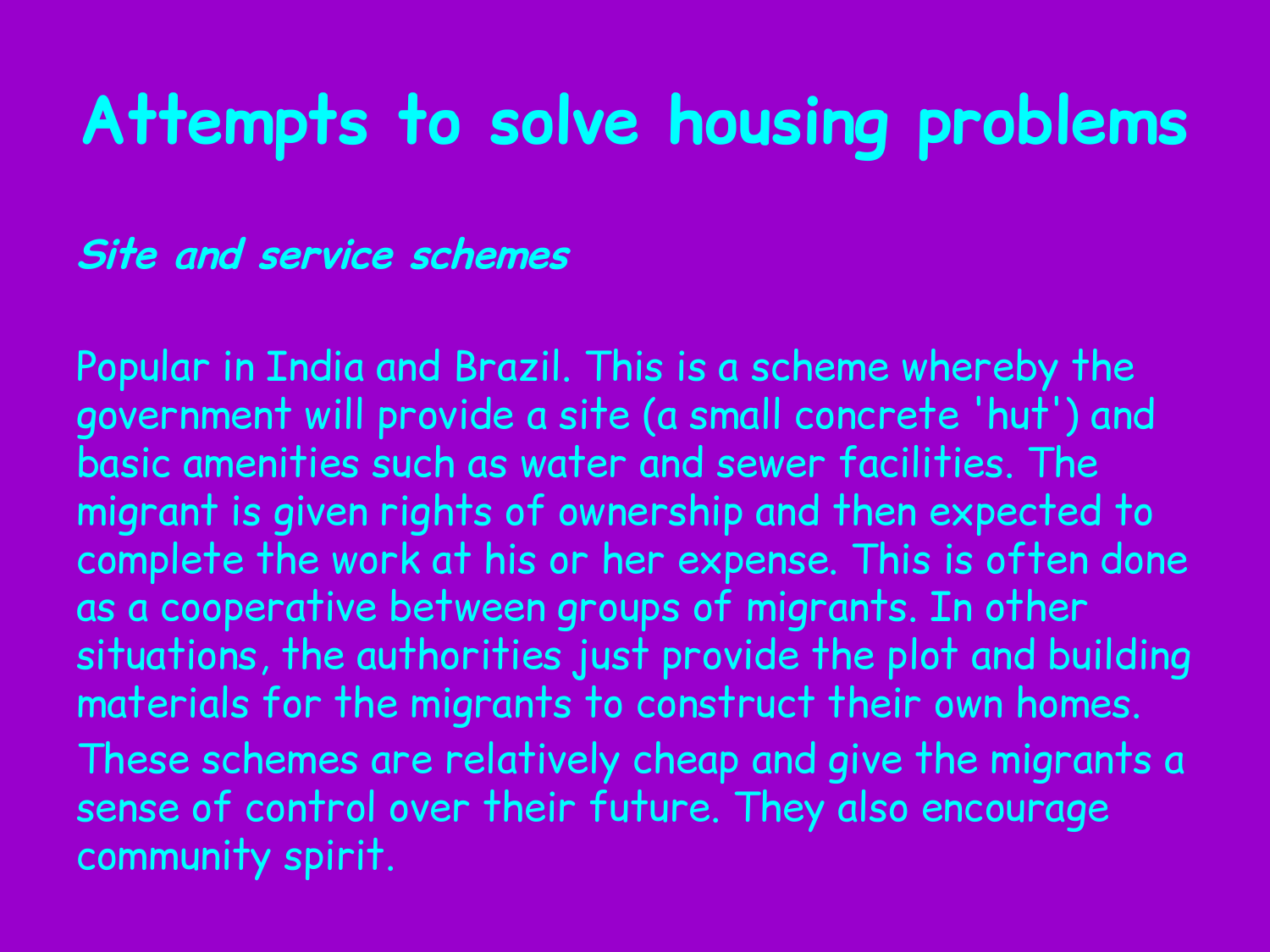

# Attempts to solve housing problems
Site and service schemes

Popular in India and Brazil. This is a scheme whereby the government will provide a site (a small concrete 'hut') and basic amenities such as water and sewer facilities. The migrant is given rights of ownership and then expected to complete the work at his or her expense. This is often done as a cooperative between groups of migrants. In other situations, the authorities just provide the plot and building materials for the migrants to construct their own homes.
These schemes are relatively cheap and give the migrants a sense of control over their future. They also encourage community spirit.